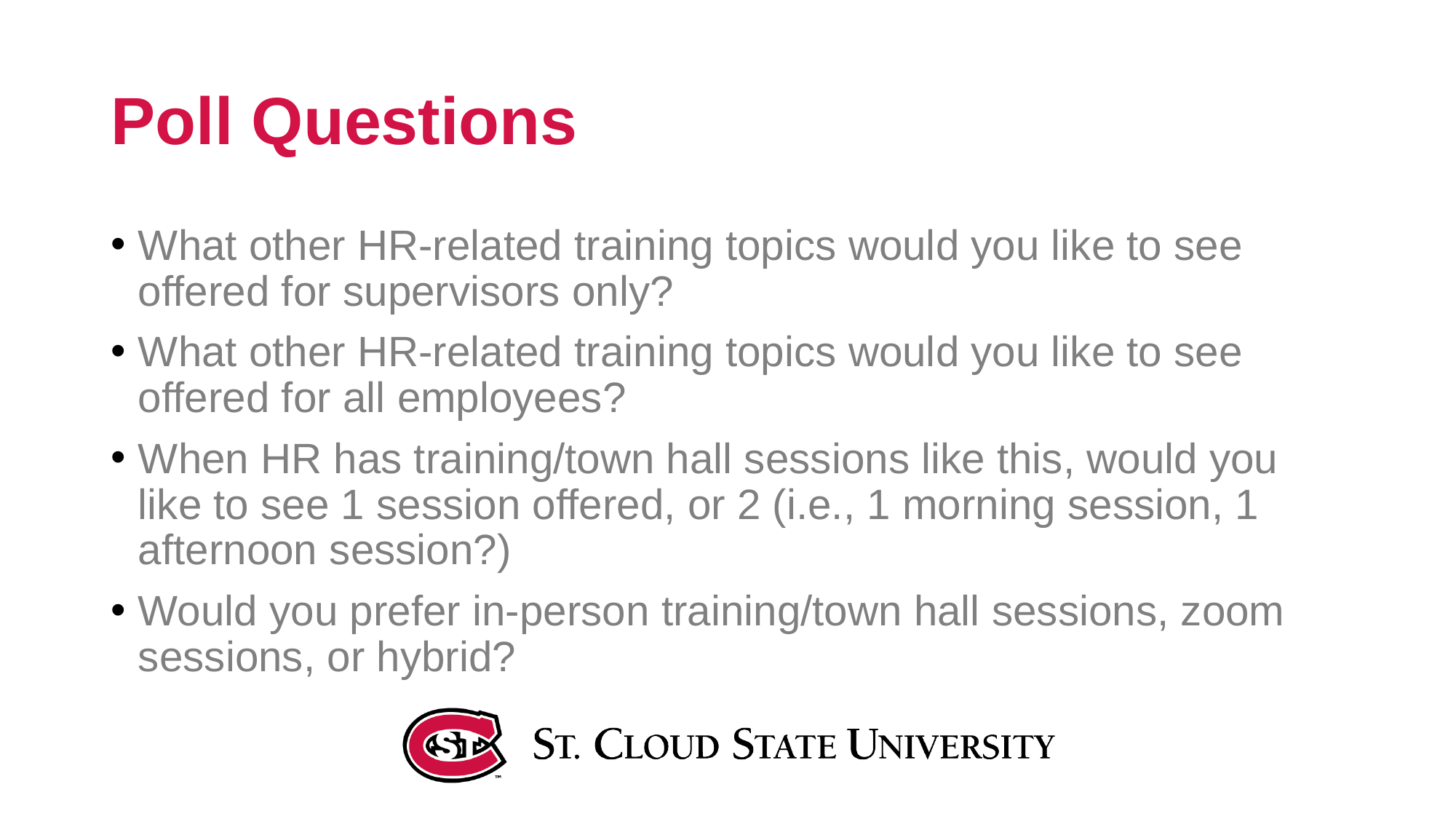

# Poll Questions
What other HR-related training topics would you like to see offered for supervisors only?
What other HR-related training topics would you like to see offered for all employees?
When HR has training/town hall sessions like this, would you like to see 1 session offered, or 2 (i.e., 1 morning session, 1 afternoon session?)
Would you prefer in-person training/town hall sessions, zoom sessions, or hybrid?